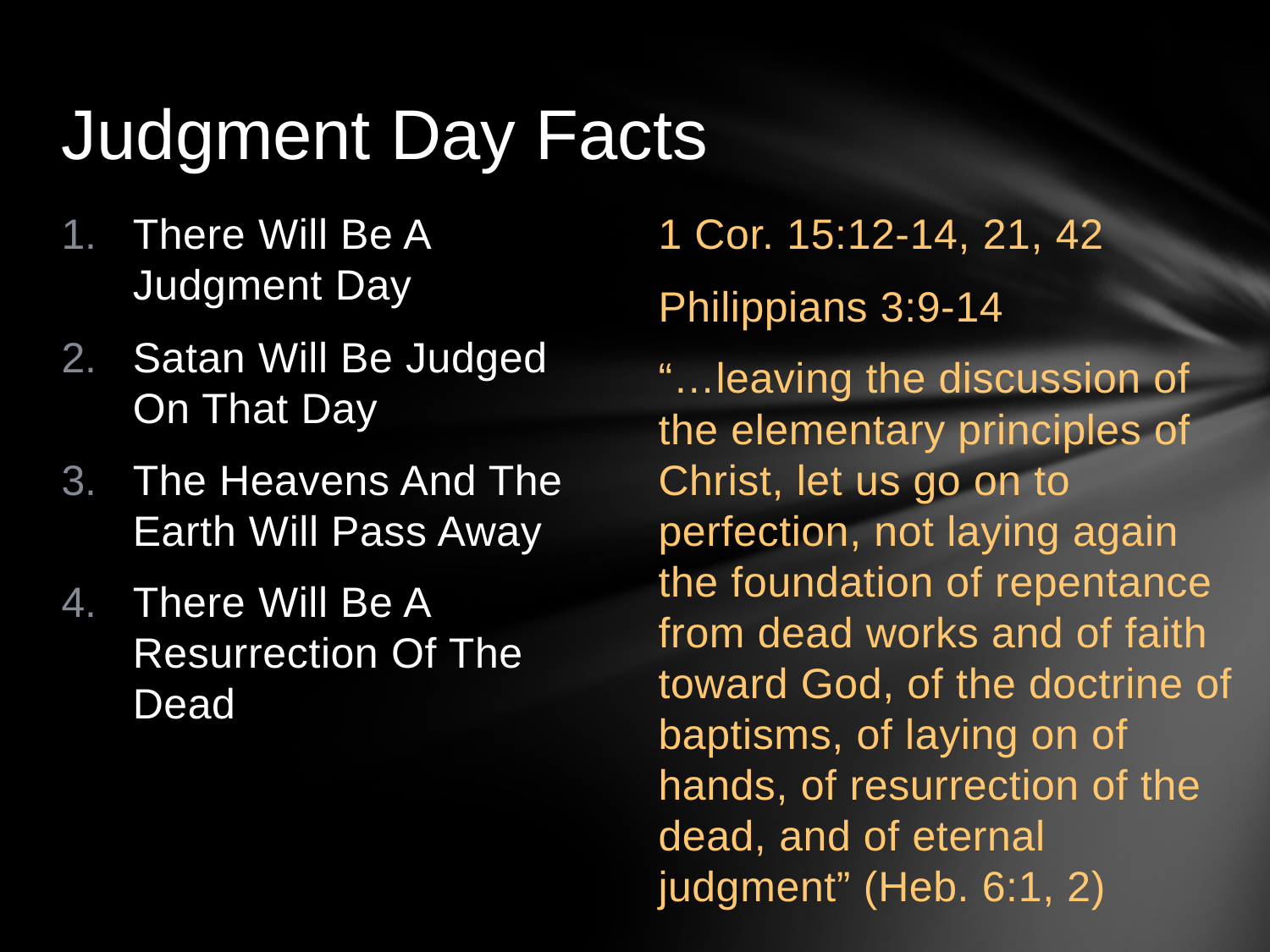

# Judgment Day Facts
There Will Be A Judgment Day
Satan Will Be Judged On That Day
The Heavens And The Earth Will Pass Away
There Will Be A Resurrection Of The Dead
1 Cor. 15:12-14, 21, 42
Philippians 3:9-14
“…leaving the discussion of the elementary principles of Christ, let us go on to perfection, not laying again the foundation of repentance from dead works and of faith toward God, of the doctrine of baptisms, of laying on of hands, of resurrection of the dead, and of eternal judgment” (Heb. 6:1, 2)